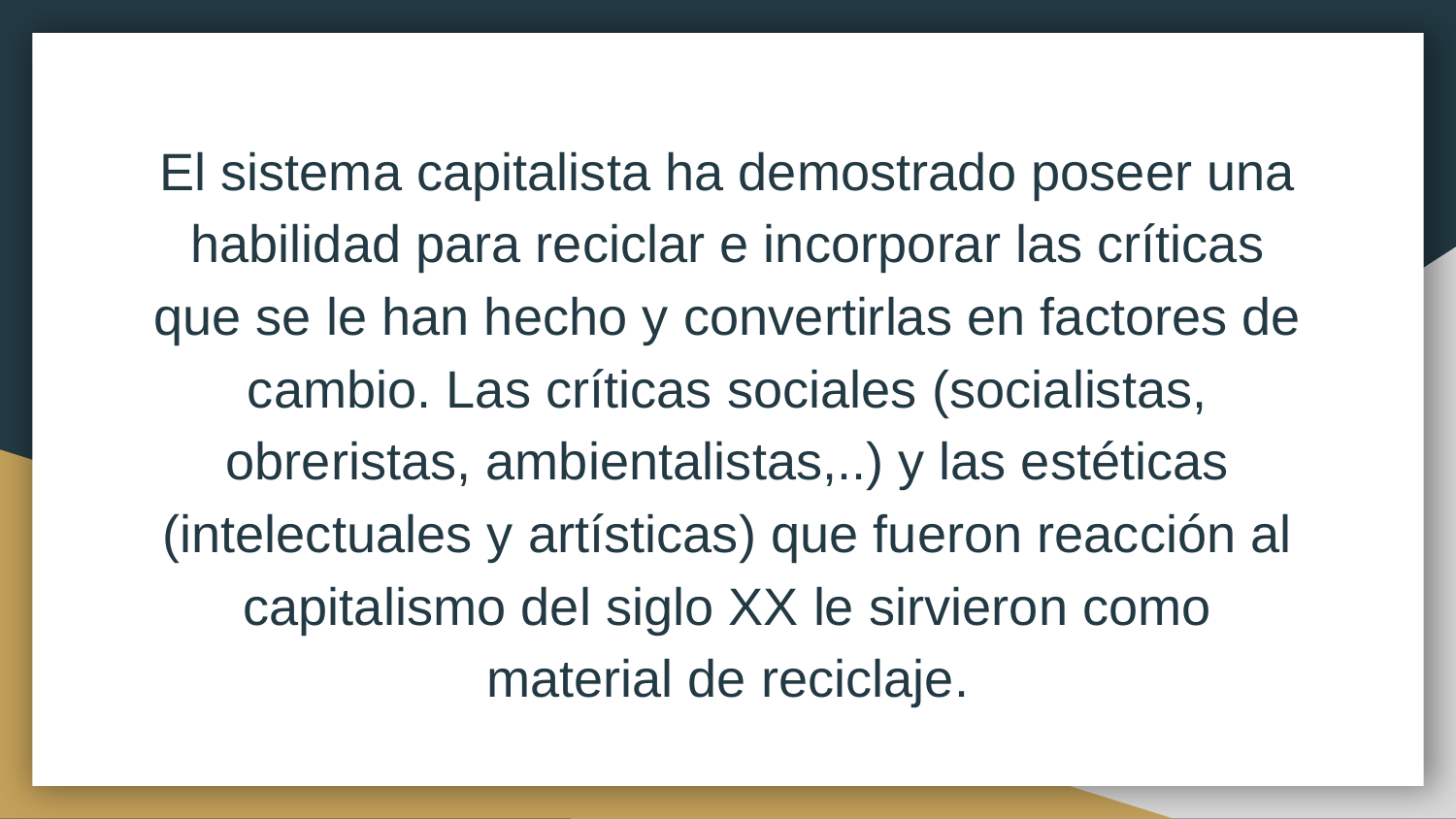

El sistema capitalista ha demostrado poseer una habilidad para reciclar e incorporar las críticas que se le han hecho y convertirlas en factores de cambio. Las críticas sociales (socialistas, obreristas, ambientalistas,..) y las estéticas (intelectuales y artísticas) que fueron reacción al capitalismo del siglo XX le sirvieron como material de reciclaje.